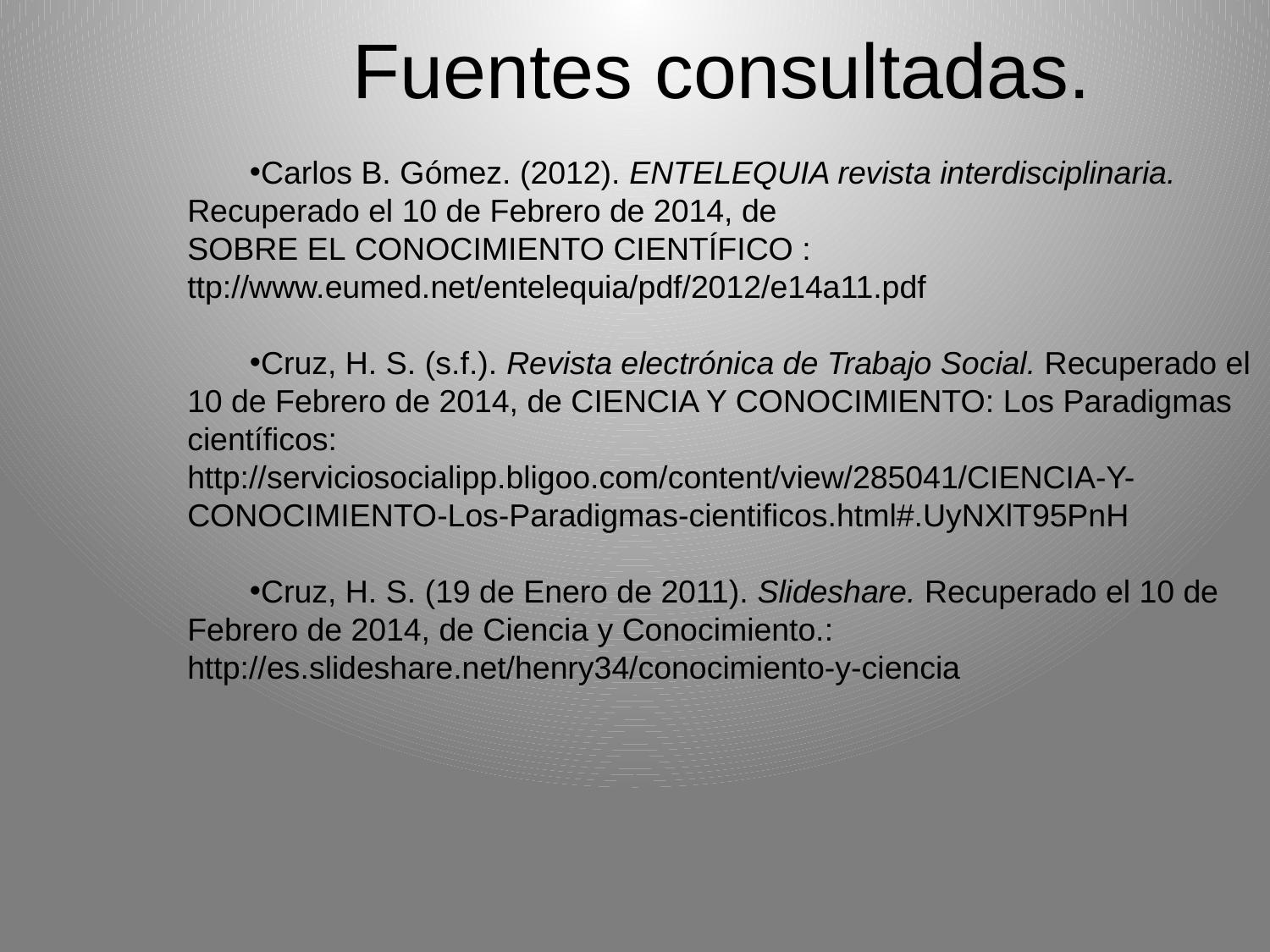

Fuentes consultadas.

Carlos B. Gómez. (2012). ENTELEQUIA revista interdisciplinaria. Recuperado el 10 de Febrero de 2014, de SOBRE EL CONOCIMIENTO CIENTÍFICO : ttp://www.eumed.net/entelequia/pdf/2012/e14a11.pdf

Cruz, H. S. (s.f.). Revista electrónica de Trabajo Social. Recuperado el 10 de Febrero de 2014, de CIENCIA Y CONOCIMIENTO: Los Paradigmas científicos: http://serviciosocialipp.bligoo.com/content/view/285041/CIENCIA-Y-CONOCIMIENTO-Los-Paradigmas-cientificos.html#.UyNXlT95PnH

Cruz, H. S. (19 de Enero de 2011). Slideshare. Recuperado el 10 de Febrero de 2014, de Ciencia y Conocimiento.: http://es.slideshare.net/henry34/conocimiento-y-ciencia